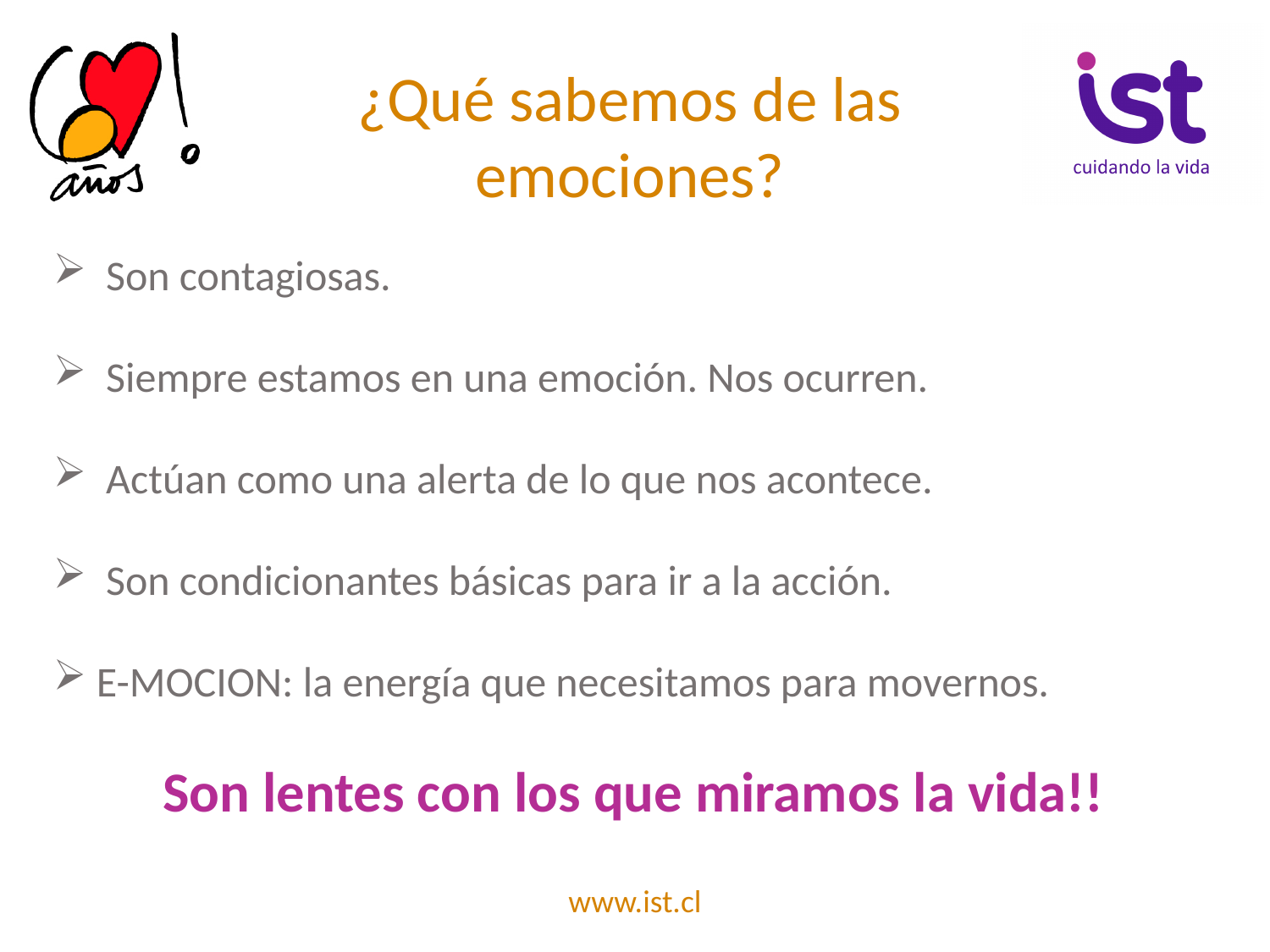

¿Qué sabemos de las emociones?
  Son contagiosas.

  Siempre estamos en una emoción. Nos ocurren.

  Actúan como una alerta de lo que nos acontece.

  Son condicionantes básicas para ir a la acción.

 E-MOCION: la energía que necesitamos para movernos.

Son lentes con los que miramos la vida!!